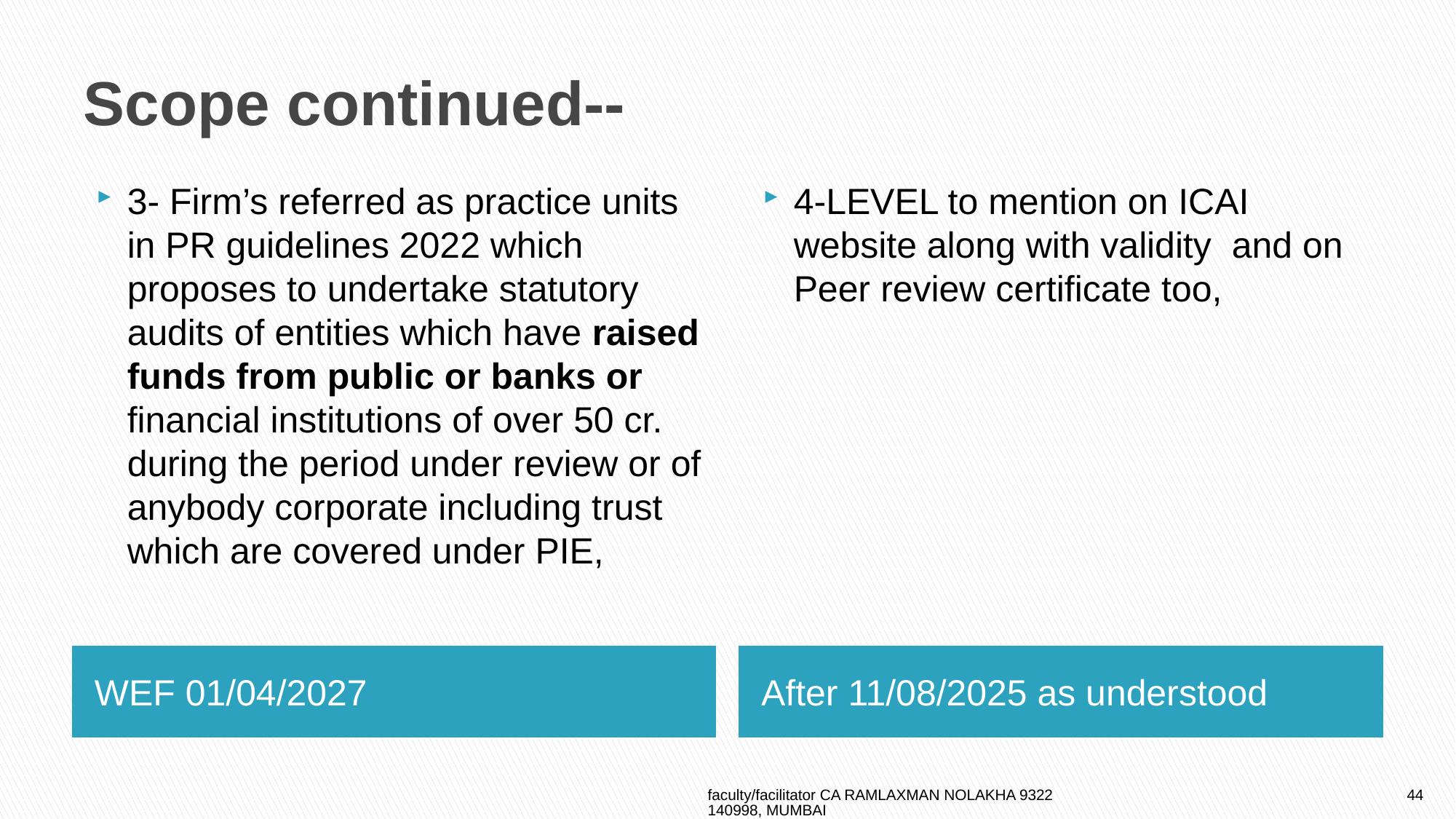

# Scope continued--
3- Firm’s referred as practice units in PR guidelines 2022 which proposes to undertake statutory audits of entities which have raised funds from public or banks or financial institutions of over 50 cr. during the period under review or of anybody corporate including trust which are covered under PIE,
4-LEVEL to mention on ICAI website along with validity  and on Peer review certificate too,
WEF 01/04/2027
After 11/08/2025 as understood
faculty/facilitator CA RAMLAXMAN NOLAKHA 9322140998, MUMBAI
44